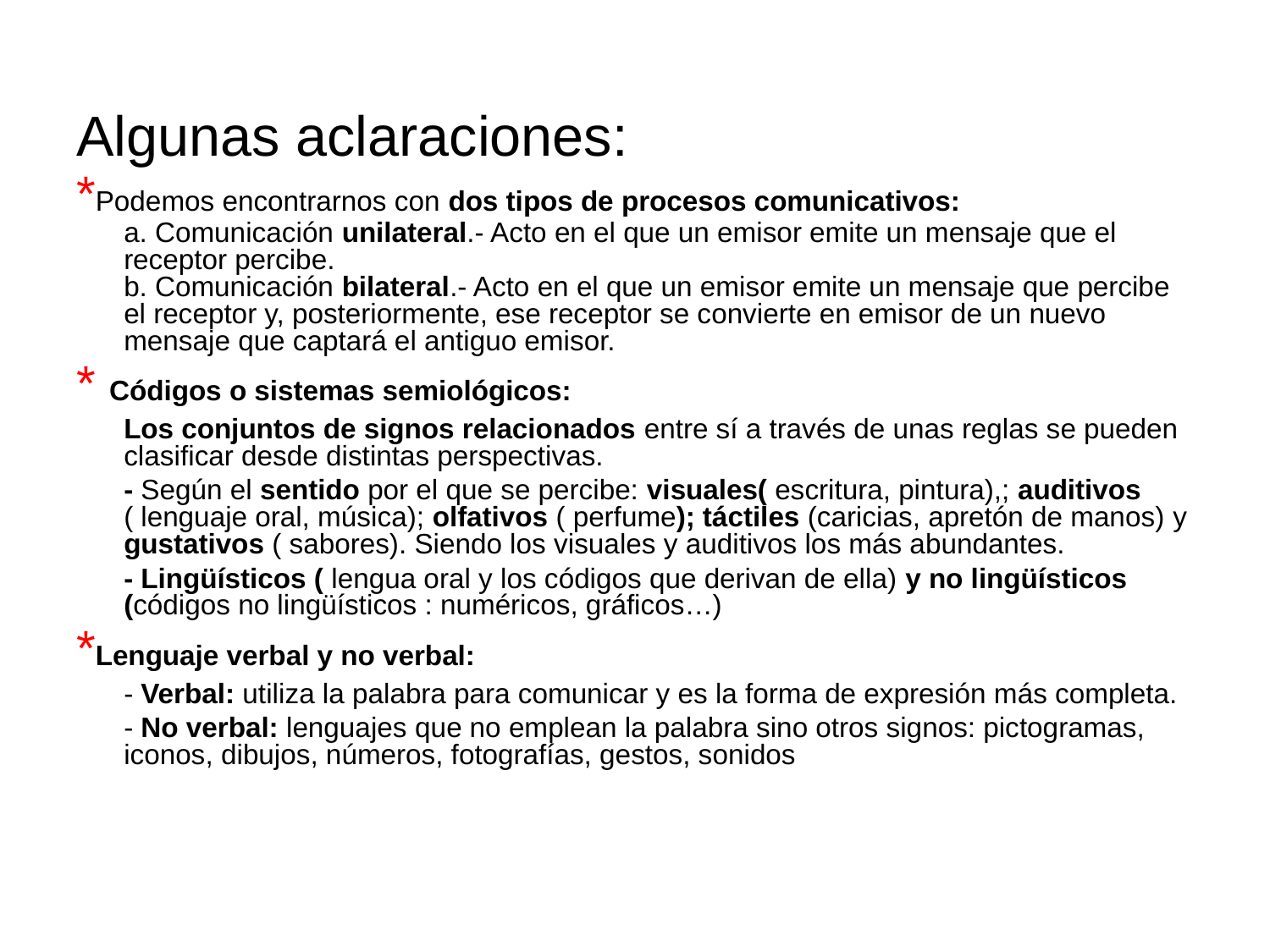

Algunas aclaraciones:
*Podemos encontrarnos con dos tipos de procesos comunicativos:
a. Comunicación unilateral.- Acto en el que un emisor emite un mensaje que el receptor percibe.
b. Comunicación bilateral.- Acto en el que un emisor emite un mensaje que percibe el receptor y, posteriormente, ese receptor se convierte en emisor de un nuevo mensaje que captará el antiguo emisor.
* Códigos o sistemas semiológicos:
	Los conjuntos de signos relacionados entre sí a través de unas reglas se pueden clasificar desde distintas perspectivas.
	- Según el sentido por el que se percibe: visuales( escritura, pintura),; auditivos ( lenguaje oral, música); olfativos ( perfume); táctiles (caricias, apretón de manos) y gustativos ( sabores). Siendo los visuales y auditivos los más abundantes.
	- Lingüísticos ( lengua oral y los códigos que derivan de ella) y no lingüísticos (códigos no lingüísticos : numéricos, gráficos…)
*Lenguaje verbal y no verbal:
	- Verbal: utiliza la palabra para comunicar y es la forma de expresión más completa.
	- No verbal: lenguajes que no emplean la palabra sino otros signos: pictogramas, iconos, dibujos, números, fotografías, gestos, sonidos